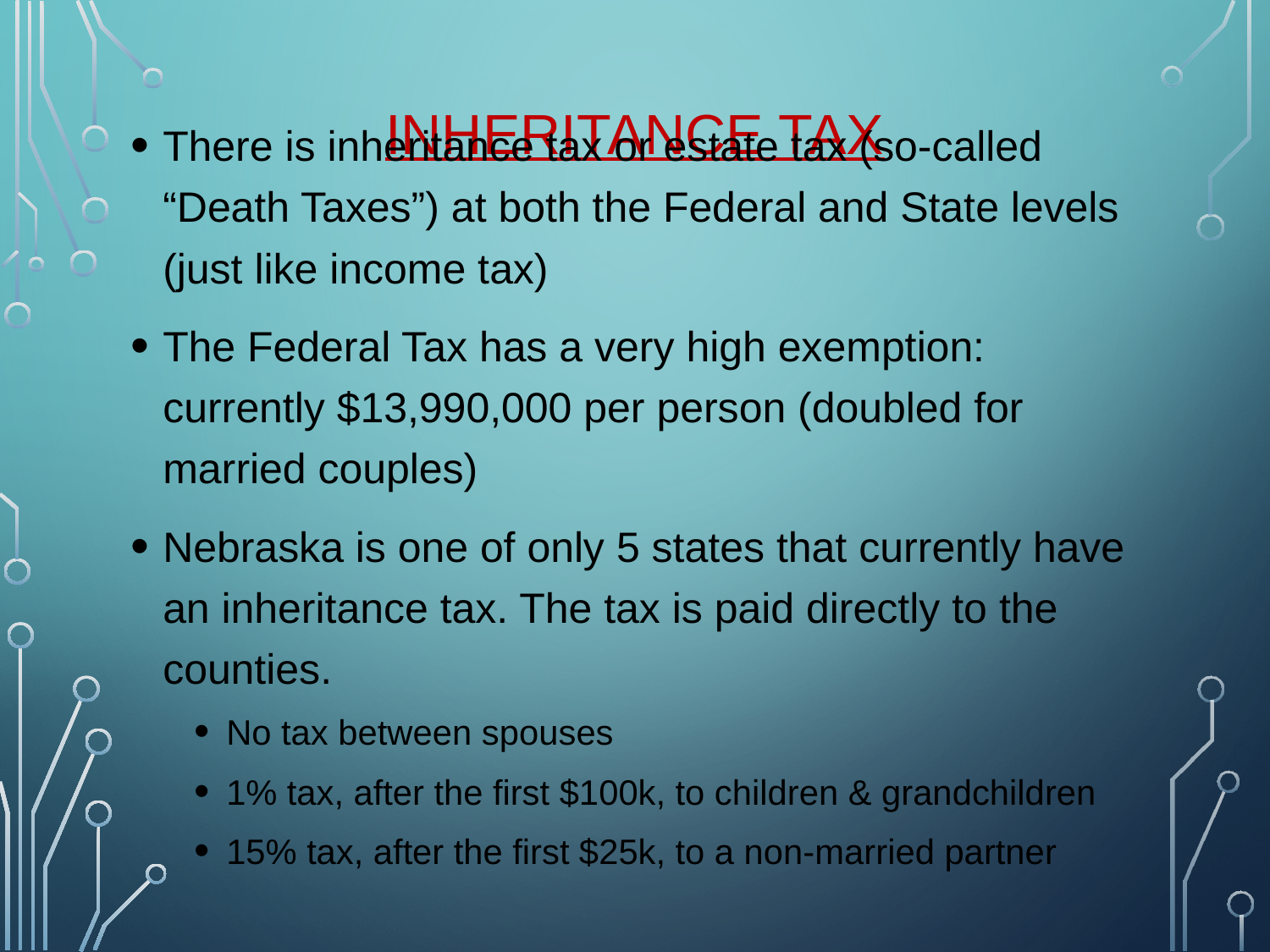

# Inheritance tax
There is inheritance tax or estate tax (so-called “Death Taxes”) at both the Federal and State levels (just like income tax)
The Federal Tax has a very high exemption: currently $13,990,000 per person (doubled for married couples)
Nebraska is one of only 5 states that currently have an inheritance tax. The tax is paid directly to the counties.
No tax between spouses
1% tax, after the first $100k, to children & grandchildren
15% tax, after the first $25k, to a non-married partner